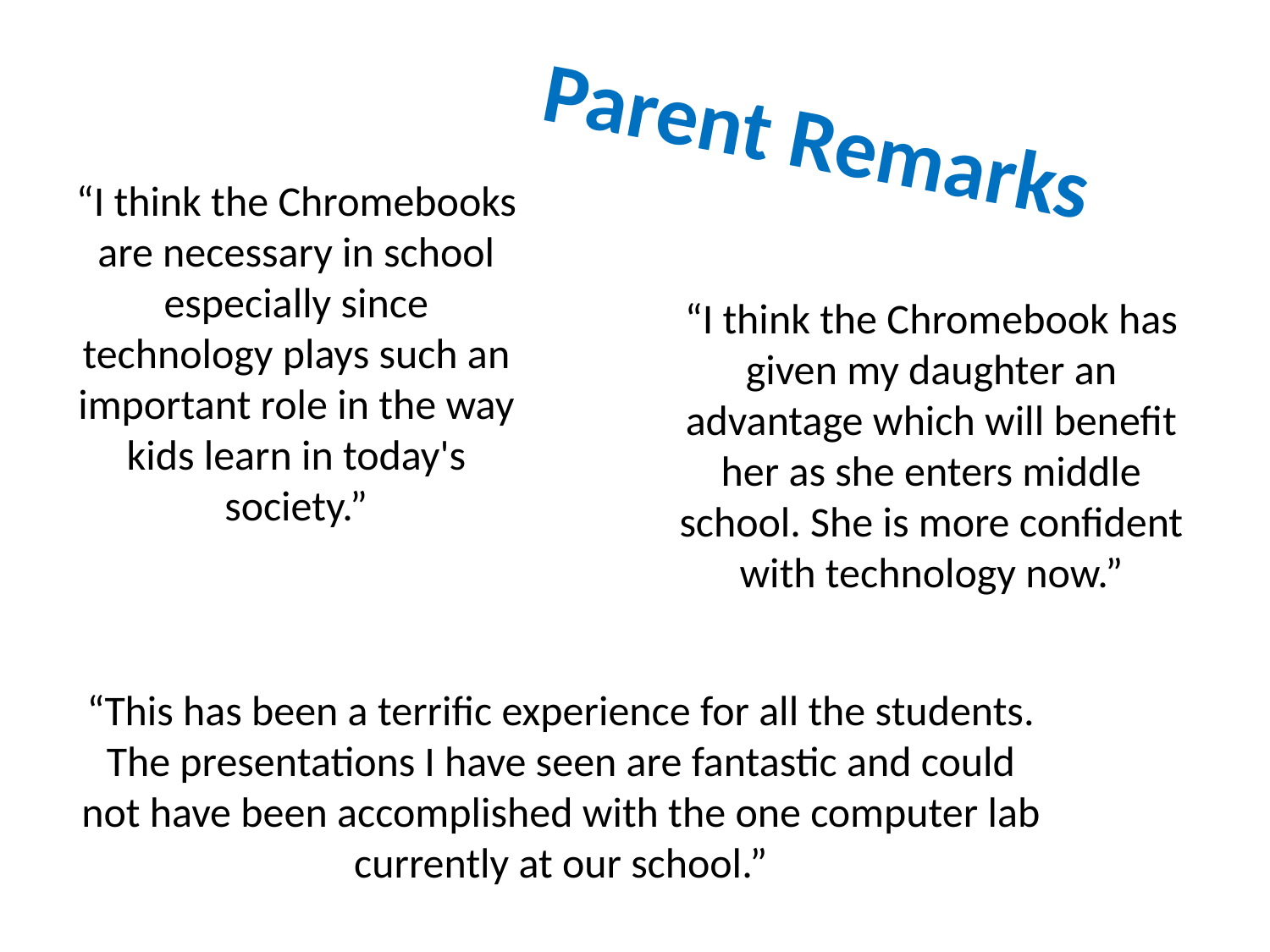

Parent Remarks
“I think the Chromebooks are necessary in school especially since technology plays such an important role in the way kids learn in today's society.”
“I think the Chromebook has given my daughter an advantage which will benefit her as she enters middle school. She is more confident with technology now.”
“This has been a terrific experience for all the students. The presentations I have seen are fantastic and could not have been accomplished with the one computer lab currently at our school.”